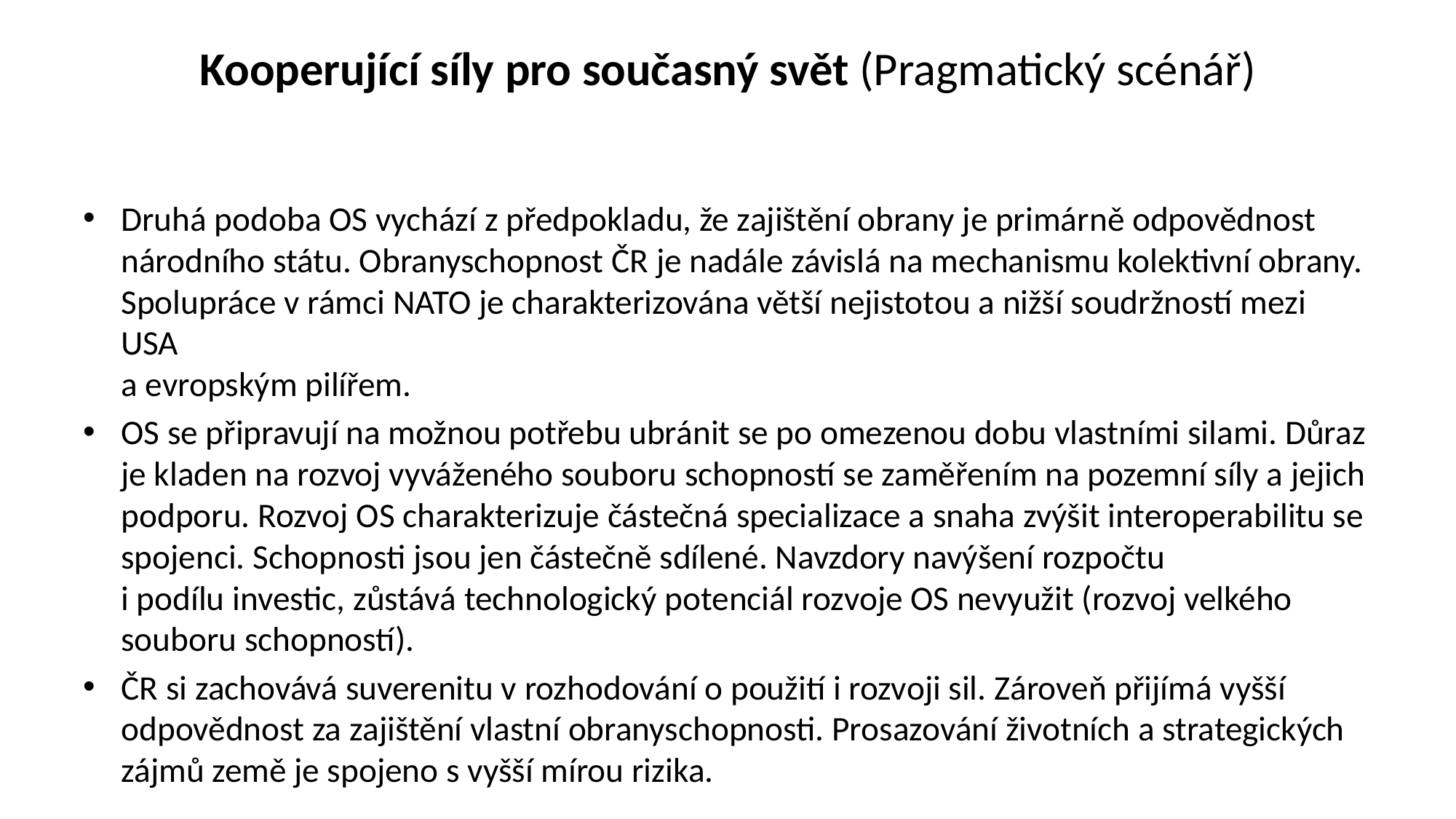

# Kooperující síly pro současný svět (Pragmatický scénář)
Druhá podoba OS vychází z předpokladu, že zajištění obrany je primárně odpovědnost národního státu. Obranyschopnost ČR je nadále závislá na mechanismu kolektivní obrany. Spolupráce v rámci NATO je charakterizována větší nejistotou a nižší soudržností mezi USA
a evropským pilířem.
OS se připravují na možnou potřebu ubránit se po omezenou dobu vlastními silami. Důraz je kladen na rozvoj vyváženého souboru schopností se zaměřením na pozemní síly a jejich podporu. Rozvoj OS charakterizuje částečná specializace a snaha zvýšit interoperabilitu se spojenci. Schopnosti jsou jen částečně sdílené. Navzdory navýšení rozpočtu
i podílu investic, zůstává technologický potenciál rozvoje OS nevyužit (rozvoj velkého souboru schopností).
ČR si zachovává suverenitu v rozhodování o použití i rozvoji sil. Zároveň přijímá vyšší odpovědnost za zajištění vlastní obranyschopnosti. Prosazování životních a strategických zájmů země je spojeno s vyšší mírou rizika.